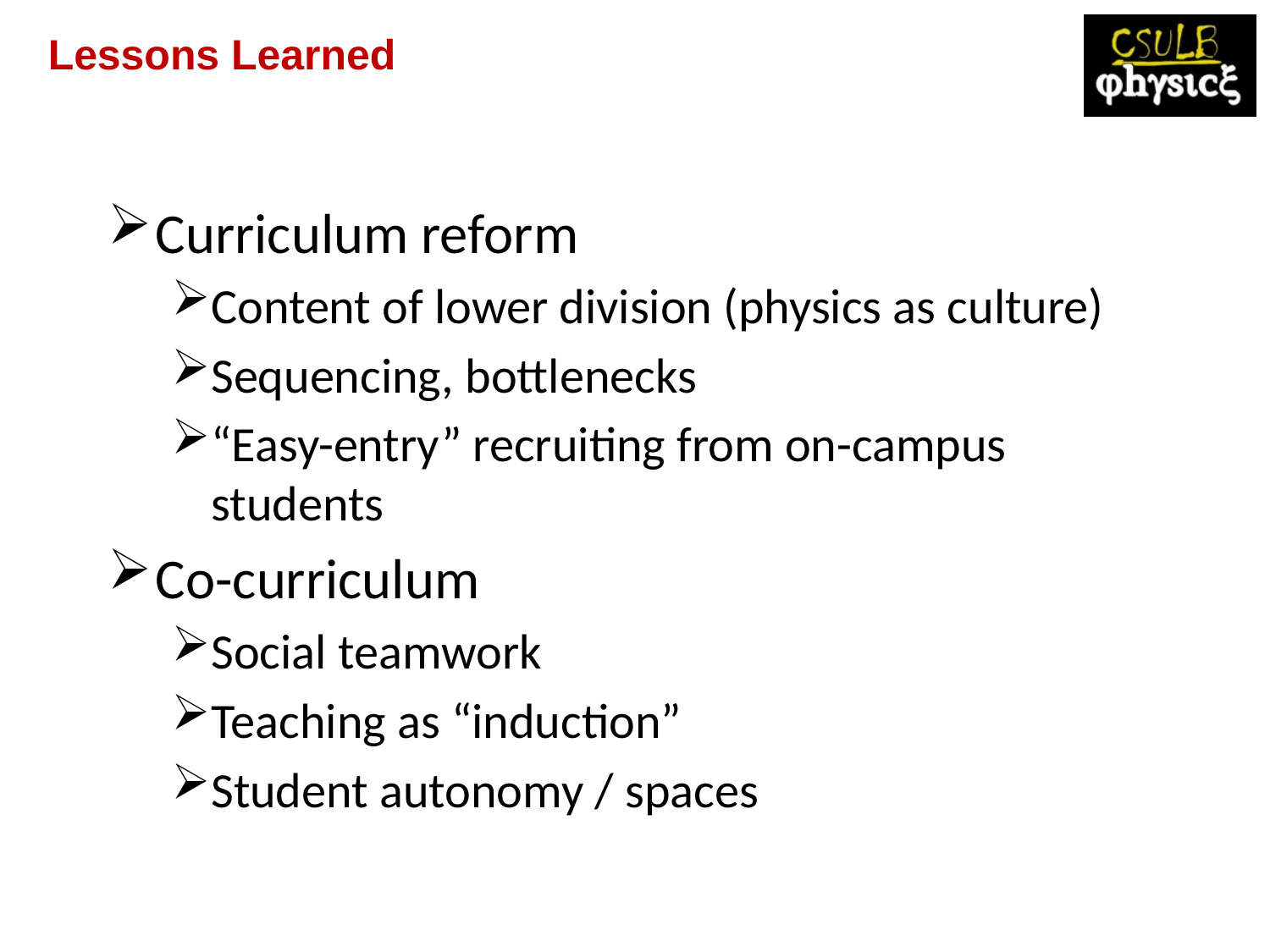

Lessons Learned
Curriculum reform
Content of lower division (physics as culture)
Sequencing, bottlenecks
“Easy-entry” recruiting from on-campus students
Co-curriculum
Social teamwork
Teaching as “induction”
Student autonomy / spaces